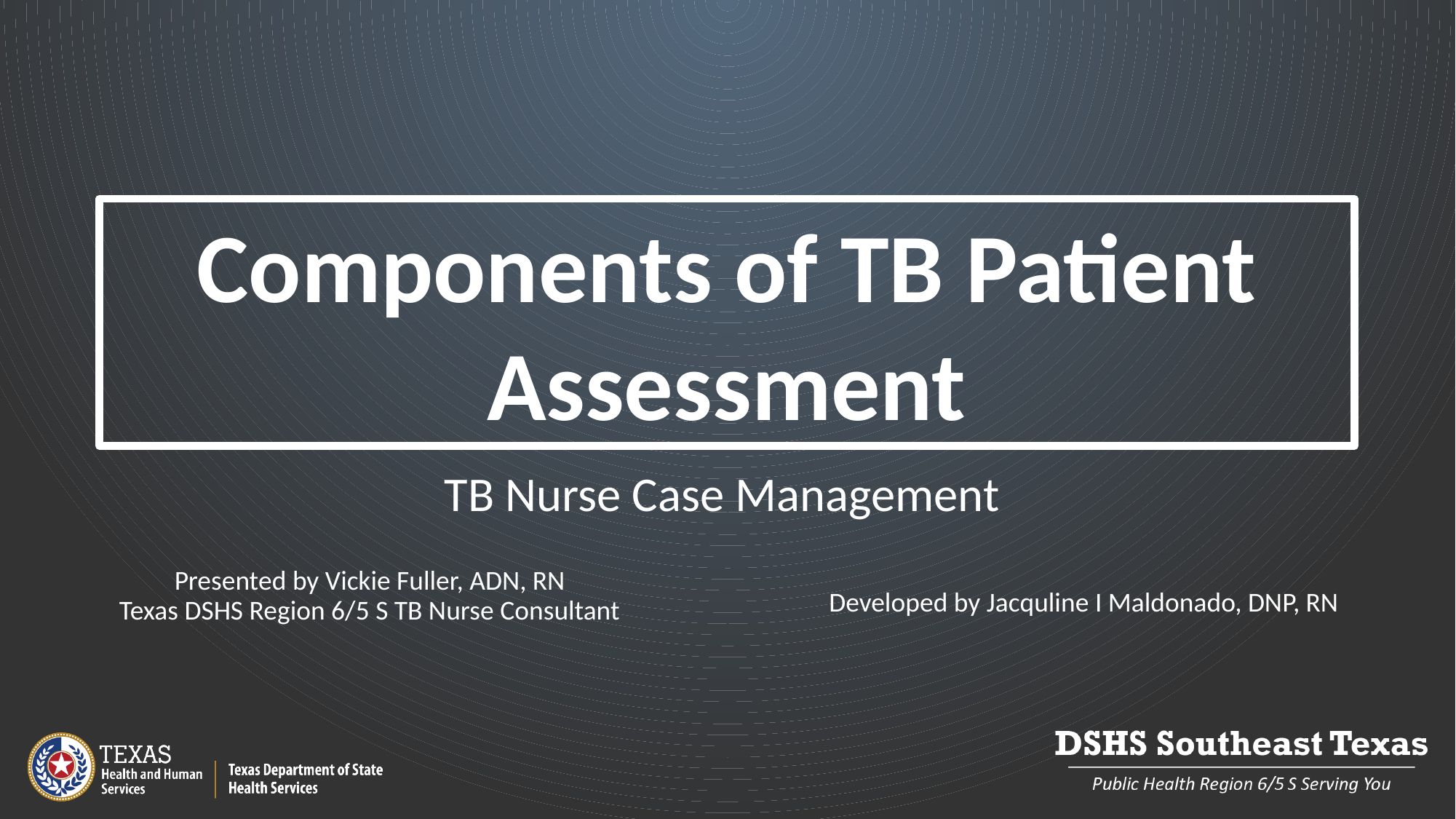

# Components of TB Patient Assessment
TB Nurse Case Management

Presented by Vickie Fuller, ADN, RN
Texas DSHS Region 6/5 S TB Nurse Consultant
Developed by Jacquline I Maldonado, DNP, RN